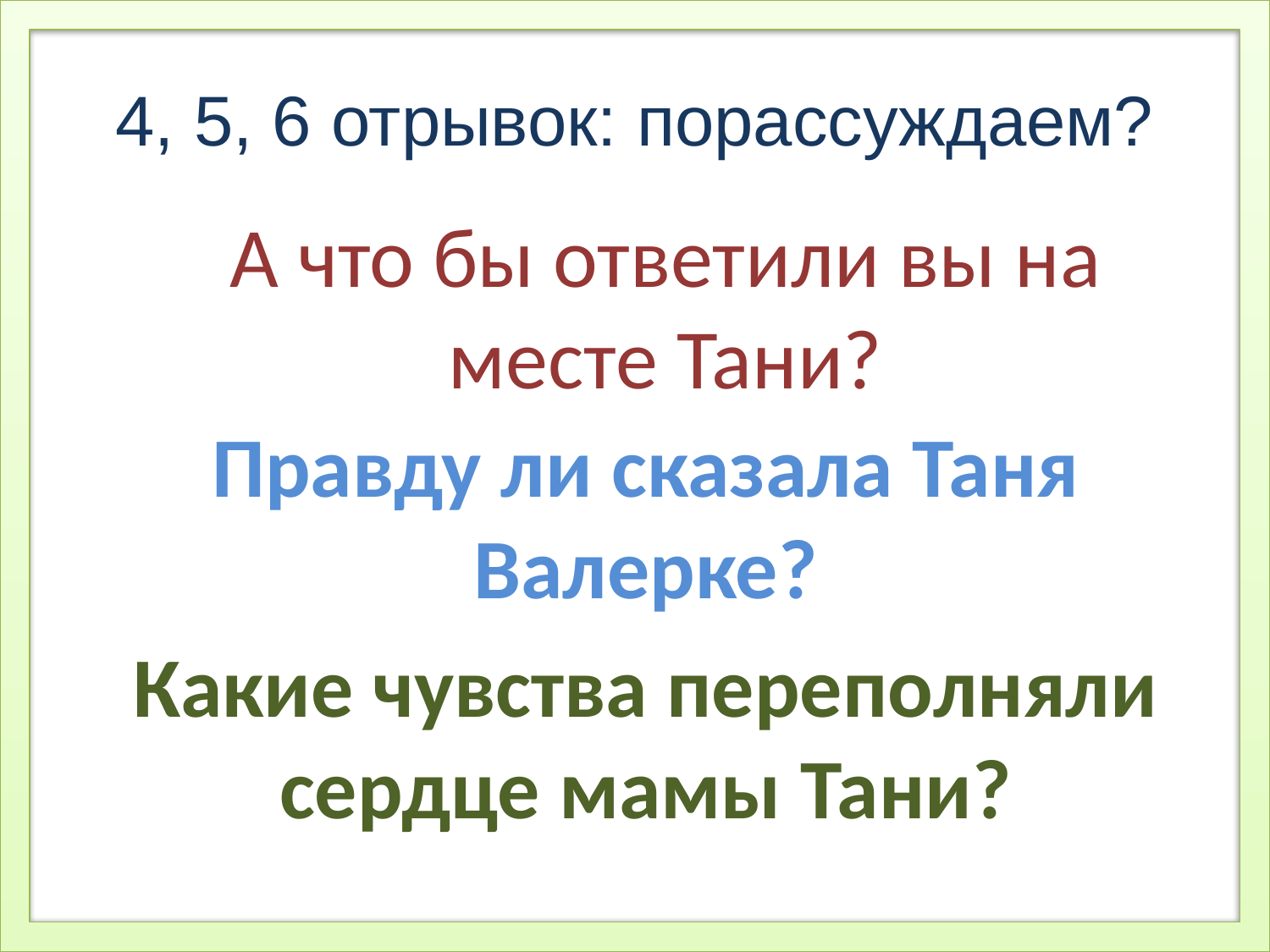

4, 5, 6 отрывок: порассуждаем?
А что бы ответили вы на месте Тани?
Правду ли сказала Таня Валерке?
Какие чувства переполняли сердце мамы Тани?